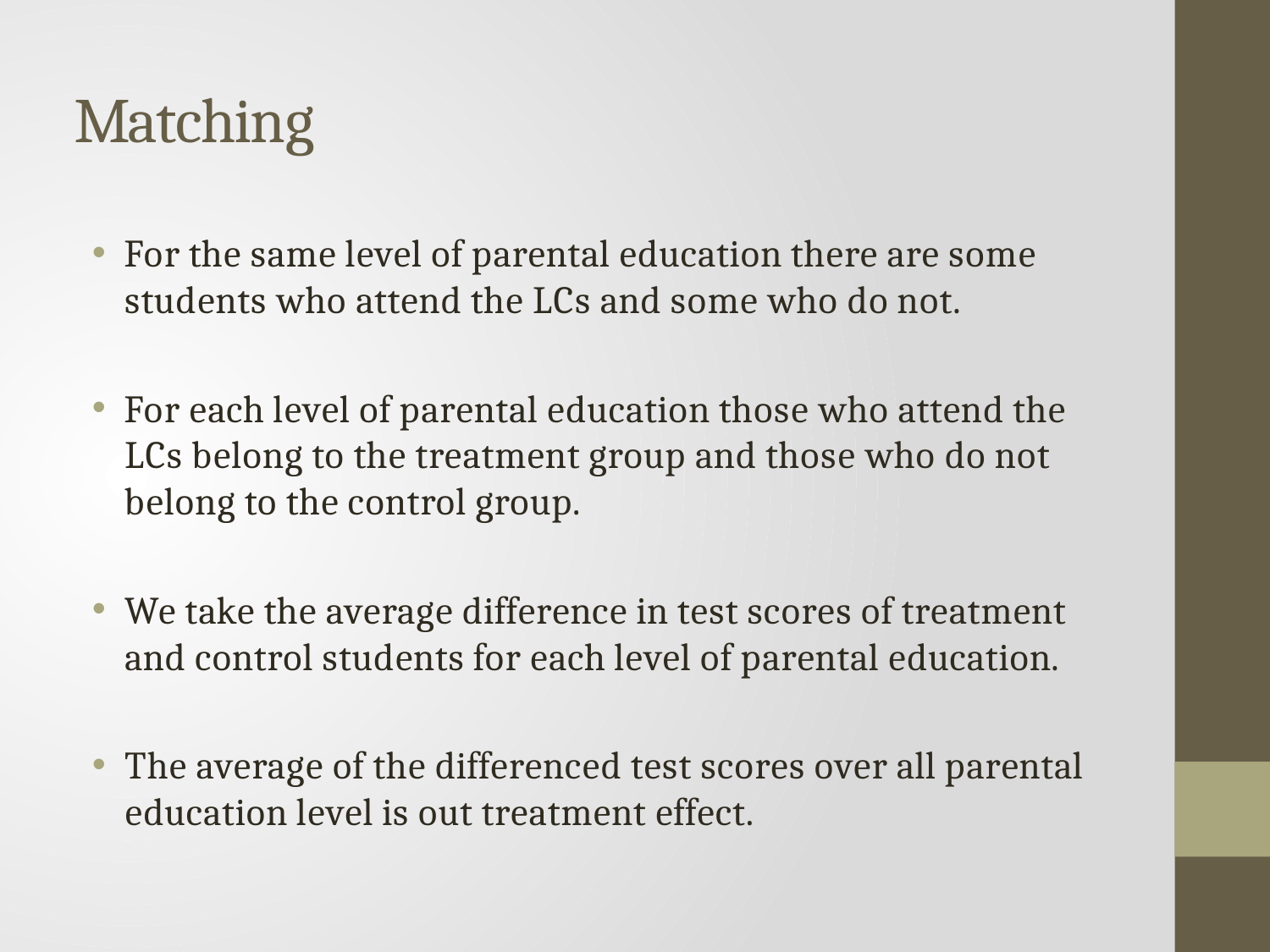

# Matching
For the same level of parental education there are some students who attend the LCs and some who do not.

For each level of parental education those who attend the LCs belong to the treatment group and those who do not belong to the control group.

We take the average difference in test scores of treatment and control students for each level of parental education.

The average of the differenced test scores over all parental education level is out treatment effect.